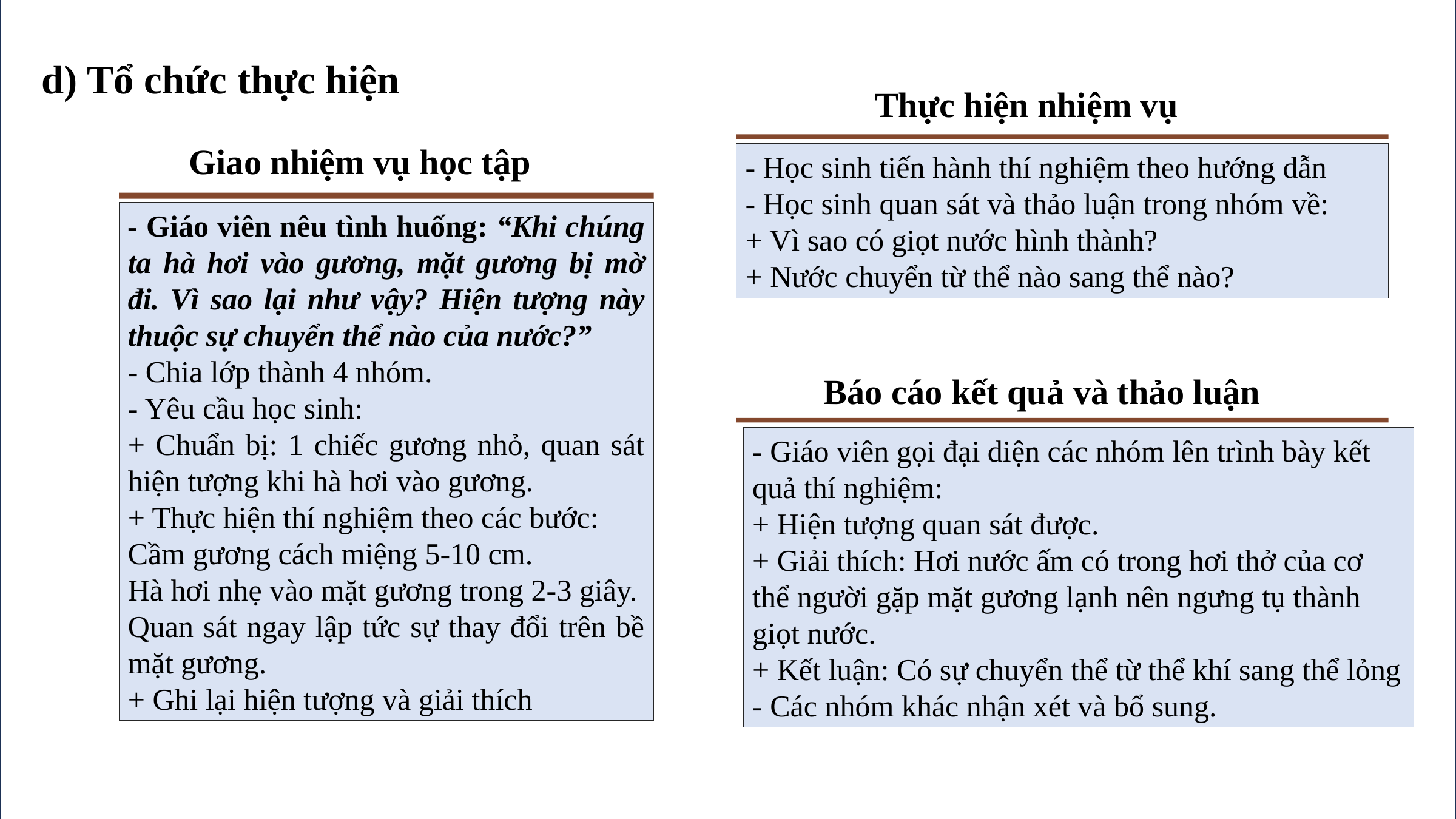

d) Tổ chức thực hiện
Thực hiện nhiệm vụ

Giao nhiệm vụ học tập
- Học sinh tiến hành thí nghiệm theo hướng dẫn
- Học sinh quan sát và thảo luận trong nhóm về:
+ Vì sao có giọt nước hình thành?
+ Nước chuyển từ thể nào sang thể nào?

- Giáo viên nêu tình huống: “Khi chúng ta hà hơi vào gương, mặt gương bị mờ đi. Vì sao lại như vậy? Hiện tượng này thuộc sự chuyển thể nào của nước?”
- Chia lớp thành 4 nhóm.
- Yêu cầu học sinh:
+ Chuẩn bị: 1 chiếc gương nhỏ, quan sát hiện tượng khi hà hơi vào gương.
+ Thực hiện thí nghiệm theo các bước:
Cầm gương cách miệng 5-10 cm.
Hà hơi nhẹ vào mặt gương trong 2-3 giây.
Quan sát ngay lập tức sự thay đổi trên bề mặt gương.
+ Ghi lại hiện tượng và giải thích
Báo cáo kết quả và thảo luận

- Giáo viên gọi đại diện các nhóm lên trình bày kết quả thí nghiệm:
+ Hiện tượng quan sát được.
+ Giải thích: Hơi nước ấm có trong hơi thở của cơ thể người gặp mặt gương lạnh nên ngưng tụ thành giọt nước.
+ Kết luận: Có sự chuyển thể từ thể khí sang thể lỏng
- Các nhóm khác nhận xét và bổ sung.